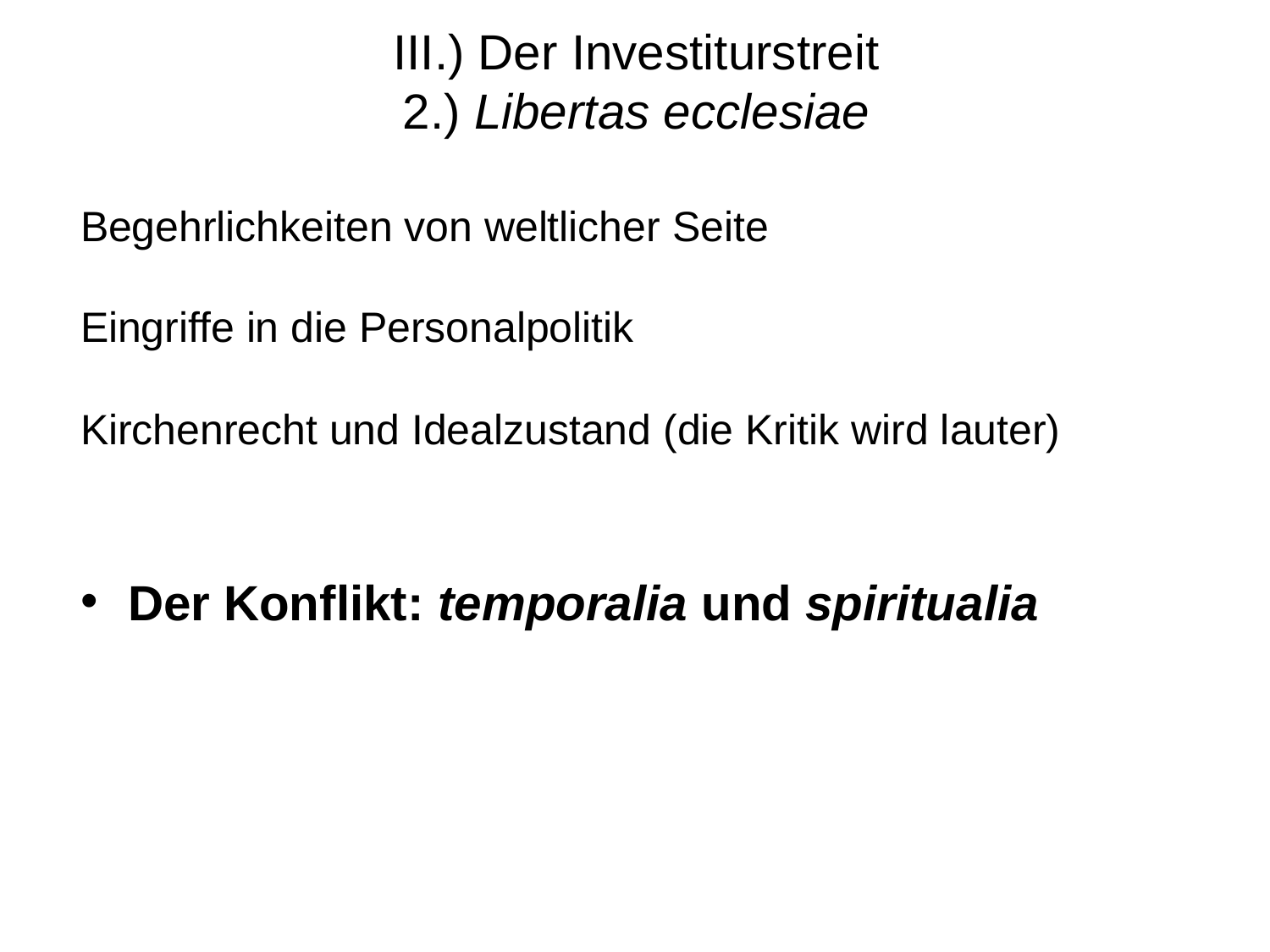

# III.) Der Investiturstreit 2.) Libertas ecclesiae
Begehrlichkeiten von weltlicher Seite

Eingriffe in die Personalpolitik

Kirchenrecht und Idealzustand (die Kritik wird lauter)

Der Konflikt: temporalia und spiritualia